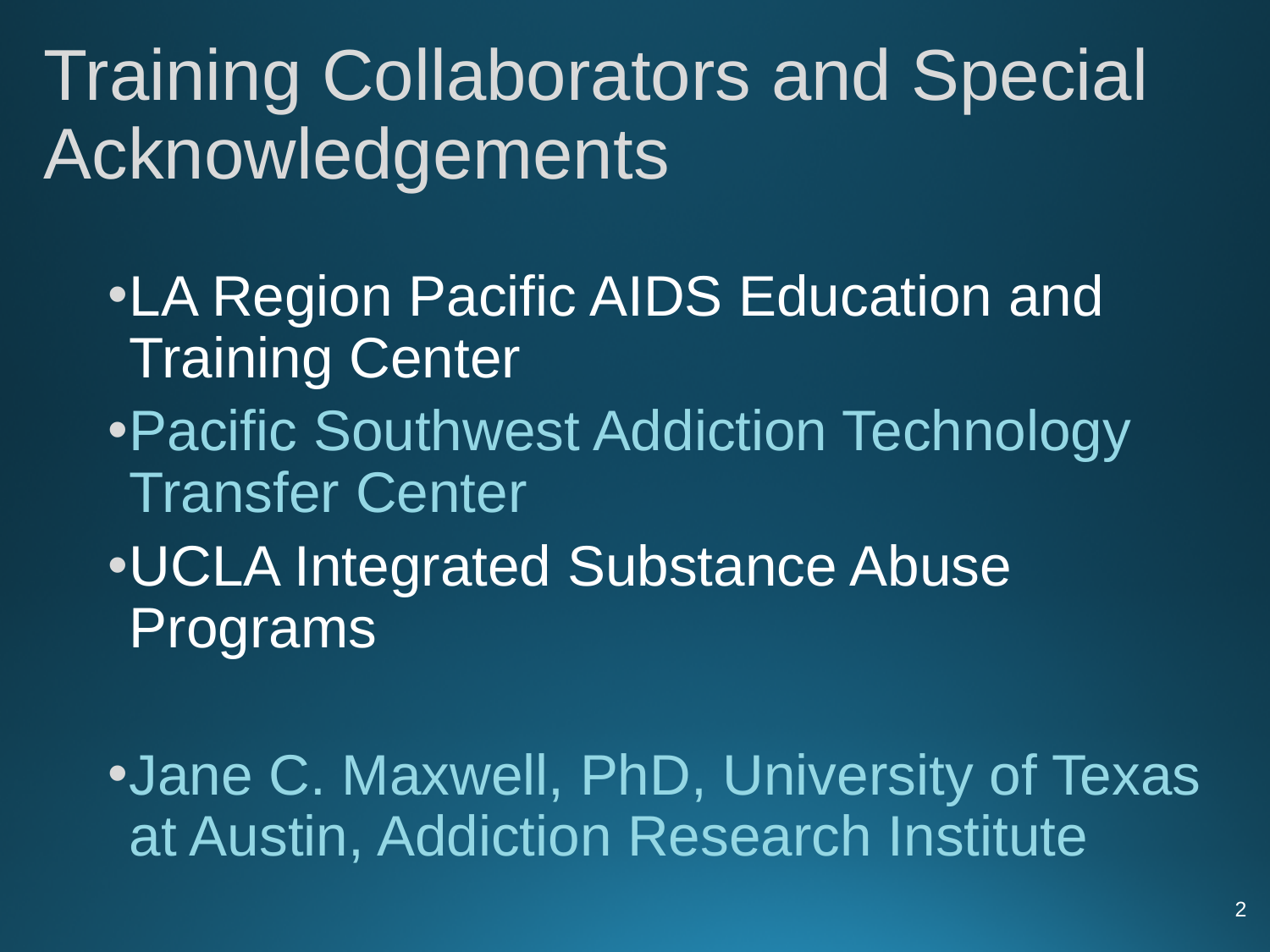

# Training Collaborators and Special Acknowledgements

LA Region Pacific AIDS Education and Training Center
Pacific Southwest Addiction Technology Transfer Center
UCLA Integrated Substance Abuse Programs

Jane C. Maxwell, PhD, University of Texas at Austin, Addiction Research Institute

2